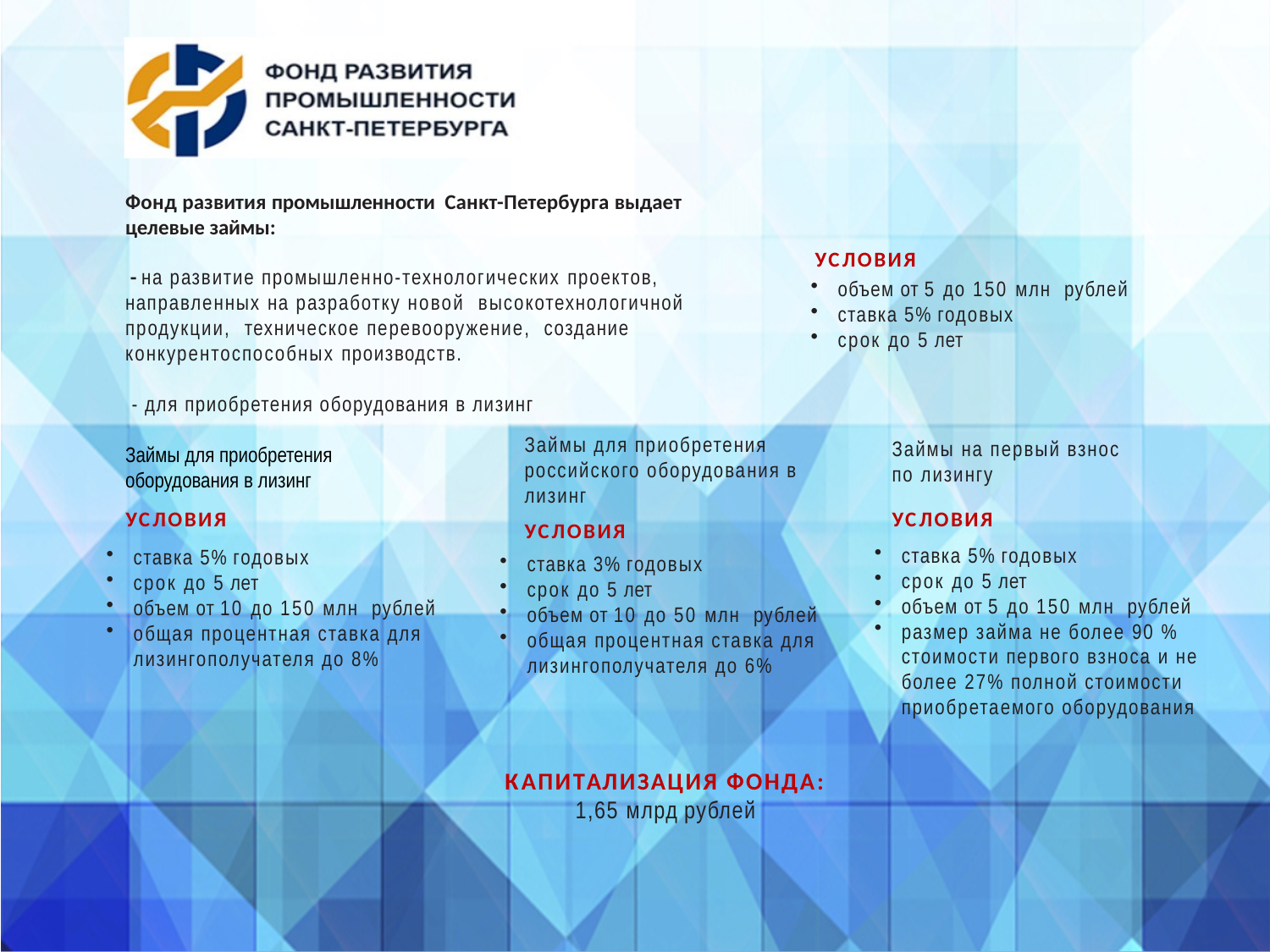

Фонд развития промышленности  Санкт-Петербурга выдает целевые займы:

 - на развитие промышленно-технологических проектов, направленных на разработку новой  высокотехнологичной продукции,  техническое перевооружение,  создание конкурентоспособных производств.

 - для приобретения оборудования в лизинг

Займы для приобретения
оборудования в лизинг
УСЛОВИЯ
объем от 5 до 150 млн  рублей
ставка 5% годовых
срок до 5 лет
Займы для приобретения российского оборудования в лизинг
Займы на первый взнос
по лизингу
УСЛОВИЯ
УСЛОВИЯ
УСЛОВИЯ
ставка 5% годовых
срок до 5 лет
объем от 5 до 150 млн  рублей
размер займа не более 90 % стоимости первого взноса и не более 27% полной стоимости приобретаемого оборудования
ставка 5% годовых
срок до 5 лет
объем от 10 до 150 млн  рублей
общая процентная ставка для лизингополучателя до 8%
ставка 3% годовых
срок до 5 лет
объем от 10 до 50 млн  рублей
общая процентная ставка для лизингополучателя до 6%
КАПИТАЛИЗАЦИЯ ФОНДА: 1,65 млрд рублей